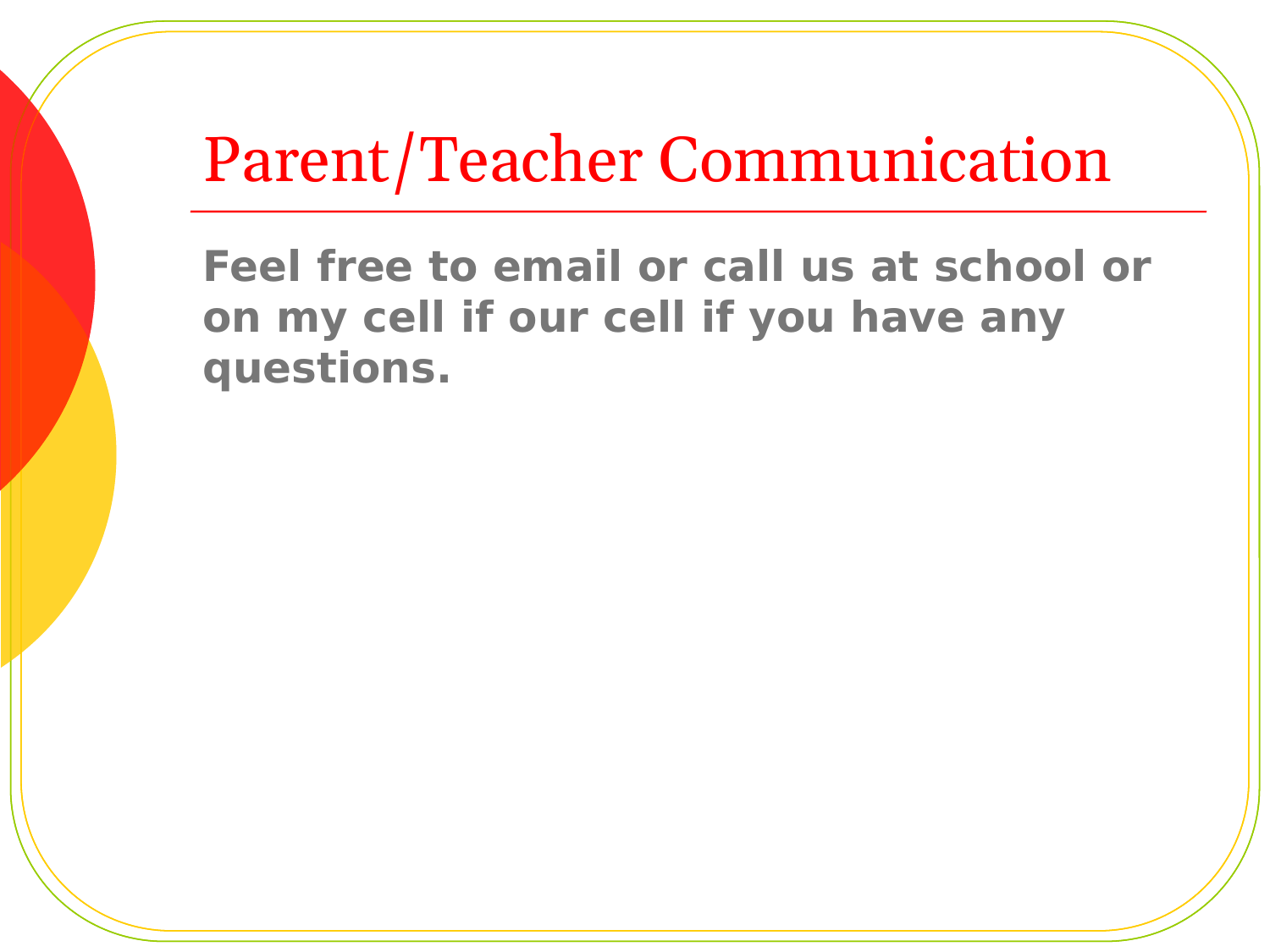

# Parent/Teacher Communication
Feel free to email or call us at school or on my cell if our cell if you have any questions.